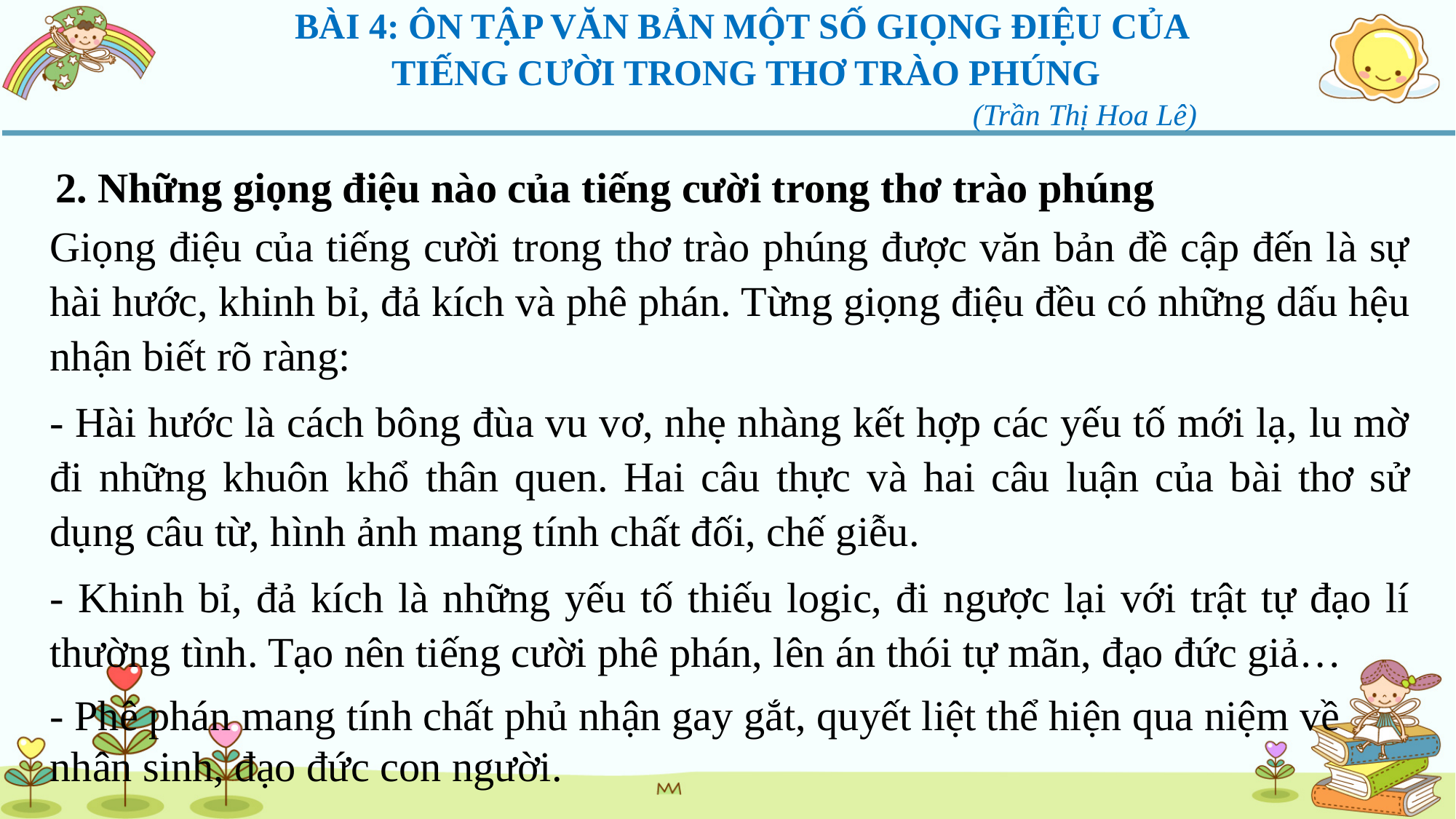

BÀI 4: ÔN TẬP VĂN BẢN MỘT SỐ GIỌNG ĐIỆU CỦA
TIẾNG CƯỜI TRONG THƠ TRÀO PHÚNG
                                                     (Trần Thị Hoa Lê)

2. Những giọng điệu nào của tiếng cười trong thơ trào phúng
Giọng điệu của tiếng cười trong thơ trào phúng được văn bản đề cập đến là sự hài hước, khinh bỉ, đả kích và phê phán. Từng giọng điệu đều có những dấu hệu nhận biết rõ ràng:
- Hài hước là cách bông đùa vu vơ, nhẹ nhàng kết hợp các yếu tố mới lạ, lu mờ đi những khuôn khổ thân quen. Hai câu thực và hai câu luận của bài thơ sử dụng câu từ, hình ảnh mang tính chất đối, chế giễu.
- Khinh bỉ, đả kích là những yếu tố thiếu logic, đi ngược lại với trật tự đạo lí thường tình. Tạo nên tiếng cười phê phán, lên án thói tự mãn, đạo đức giả…
- Phê phán mang tính chất phủ nhận gay gắt, quyết liệt thể hiện qua niệm về nhân sinh, đạo đức con người.